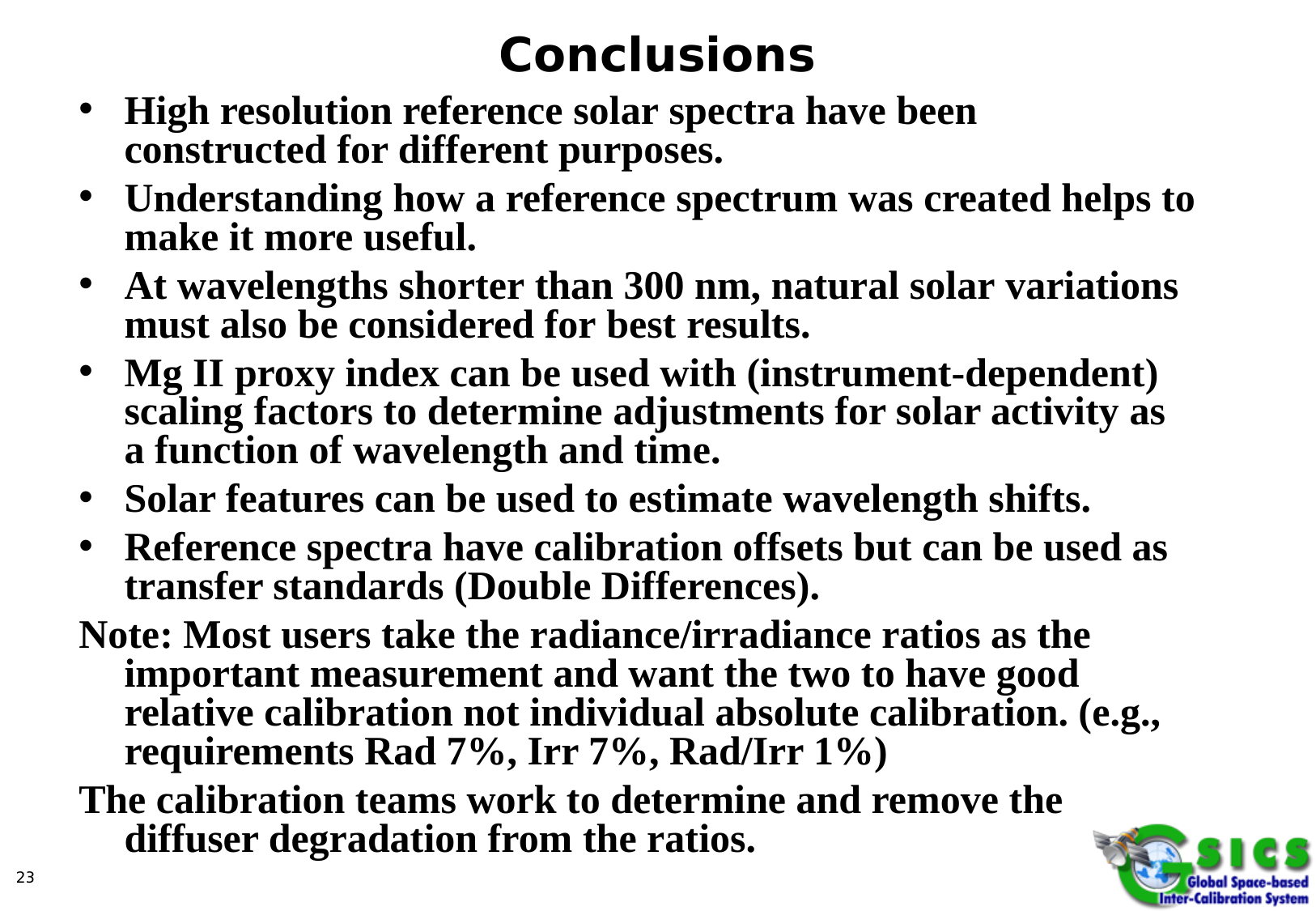

# Conclusions
High resolution reference solar spectra have been constructed for different purposes.
Understanding how a reference spectrum was created helps to make it more useful.
At wavelengths shorter than 300 nm, natural solar variations must also be considered for best results.
Mg II proxy index can be used with (instrument-dependent) scaling factors to determine adjustments for solar activity as a function of wavelength and time.
Solar features can be used to estimate wavelength shifts.
Reference spectra have calibration offsets but can be used as transfer standards (Double Differences).
Note: Most users take the radiance/irradiance ratios as the important measurement and want the two to have good relative calibration not individual absolute calibration. (e.g.,  requirements Rad 7%, Irr 7%, Rad/Irr 1%)
The calibration teams work to determine and remove the diffuser degradation from the ratios.